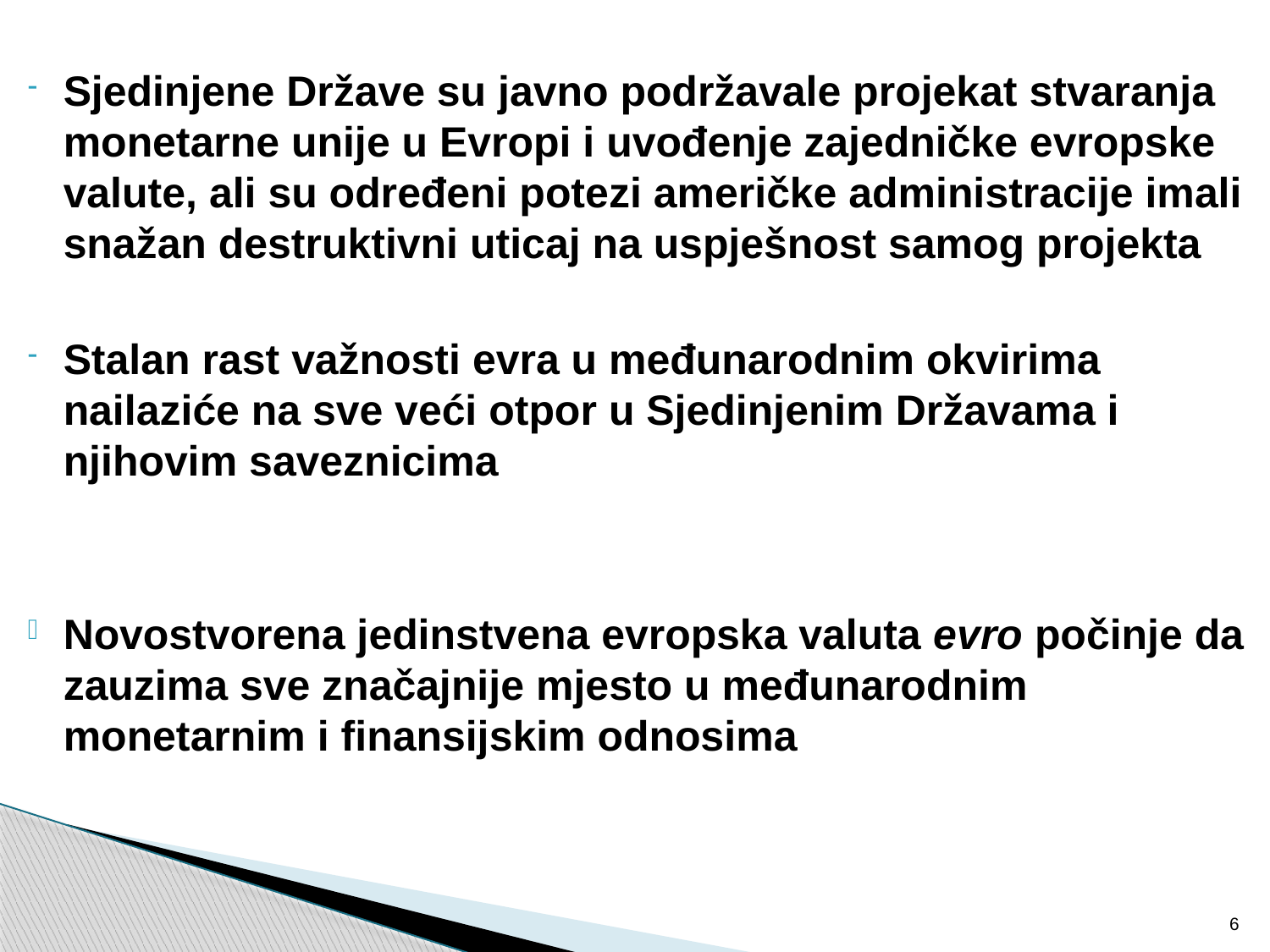

Sjedinjene Države su javno podržavale projekat stvaranja monetarne unije u Evropi i uvođenje zajedničke evropske valute, ali su određeni potezi američke administracije imali snažan destruktivni uticaj na uspješnost samog projekta

Stalan rast važnosti evra u međunarodnim okvirima nailaziće na sve veći otpor u Sjedinjenim Državama i njihovim saveznicima

Novostvorena jedinstvena evropska valuta evro počinje da zauzima sve značajnije mjesto u međunarodnim monetarnim i finansijskim odnosima

6